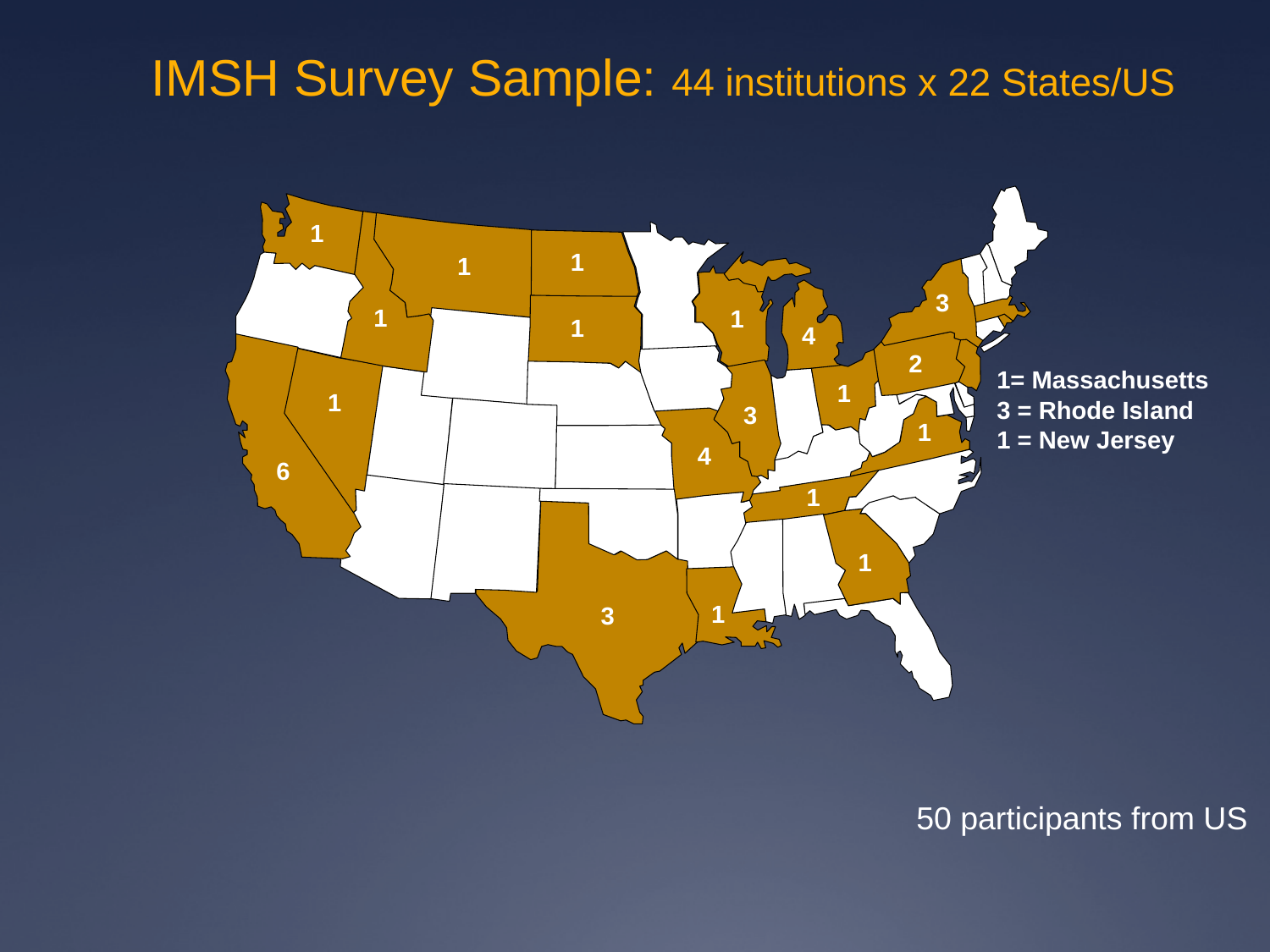

# IMSH Survey Sample: 44 institutions x 22 States/US

1
1
1
3
1
1
1
4
2
1= Massachusetts
3 = Rhode Island
1 = New Jersey
1
1
3
1
4
6
1
1
1
3
50 participants from US